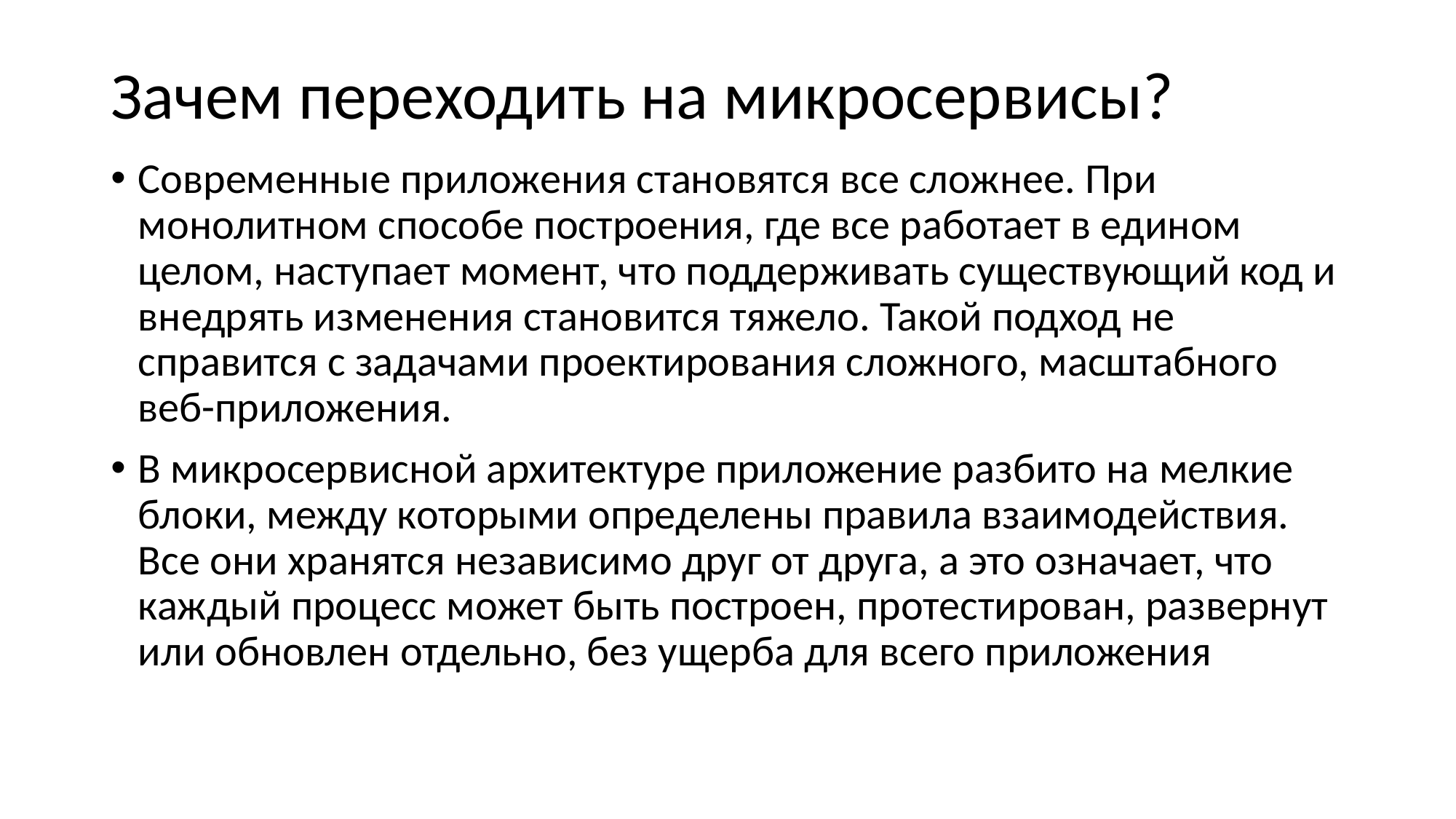

# Зачем переходить на микросервисы?
Современные приложения становятся все сложнее. При монолитном способе построения, где все работает в едином целом, наступает момент, что поддерживать существующий код и внедрять изменения становится тяжело. Такой подход не справится с задачами проектирования сложного, масштабного веб-приложения.
В микросервисной архитектуре приложение разбито на мелкие блоки, между которыми определены правила взаимодействия. Все они хранятся независимо друг от друга, а это означает, что каждый процесс может быть построен, протестирован, развернут или обновлен отдельно, без ущерба для всего приложения